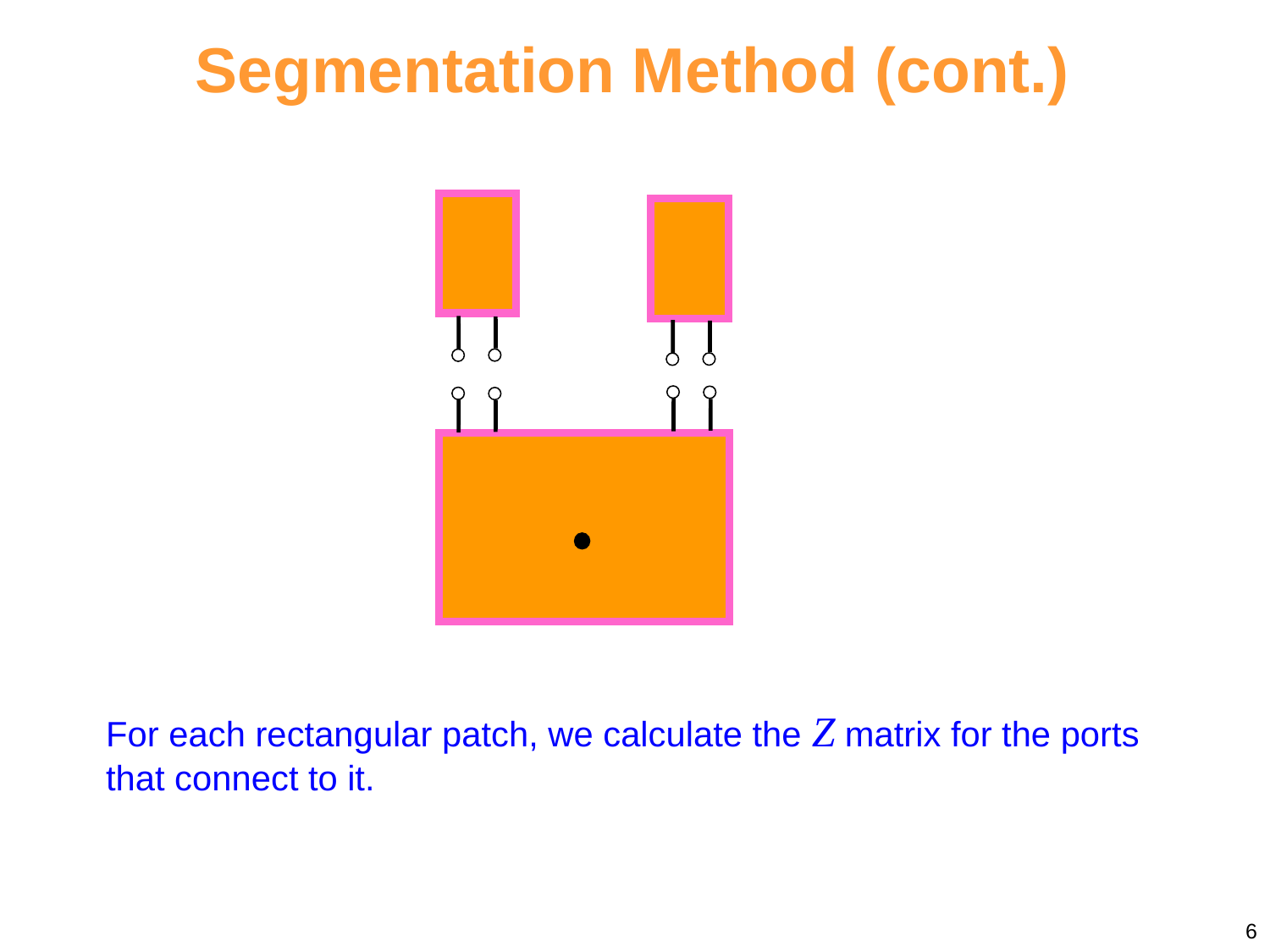

Segmentation Method (cont.)

For each rectangular patch, we calculate the Z matrix for the ports that connect to it.

6